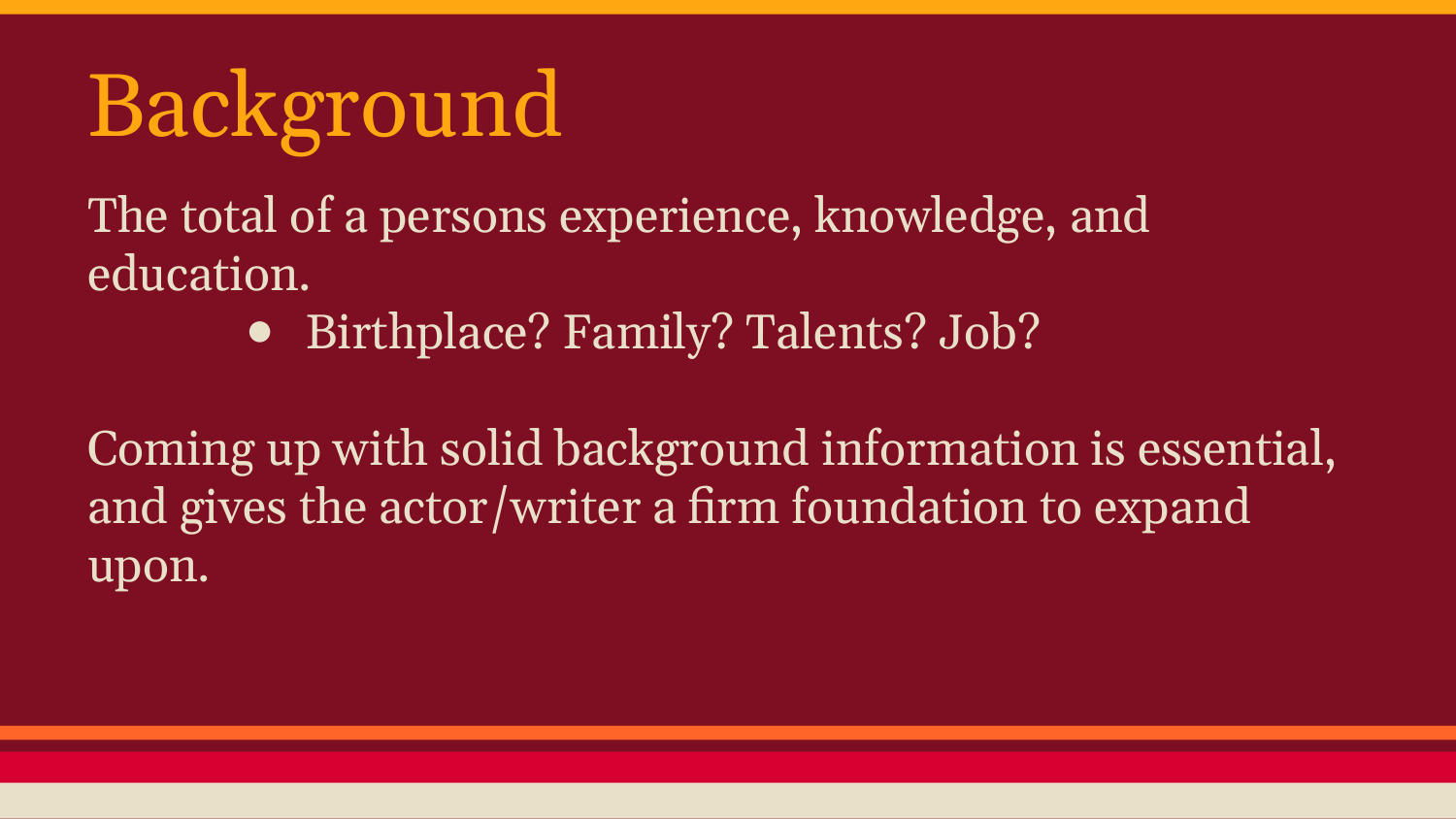

# Background
The total of a persons experience, knowledge, and education.
Birthplace? Family? Talents? Job?

Coming up with solid background information is essential, and gives the actor/writer a firm foundation to expand upon.